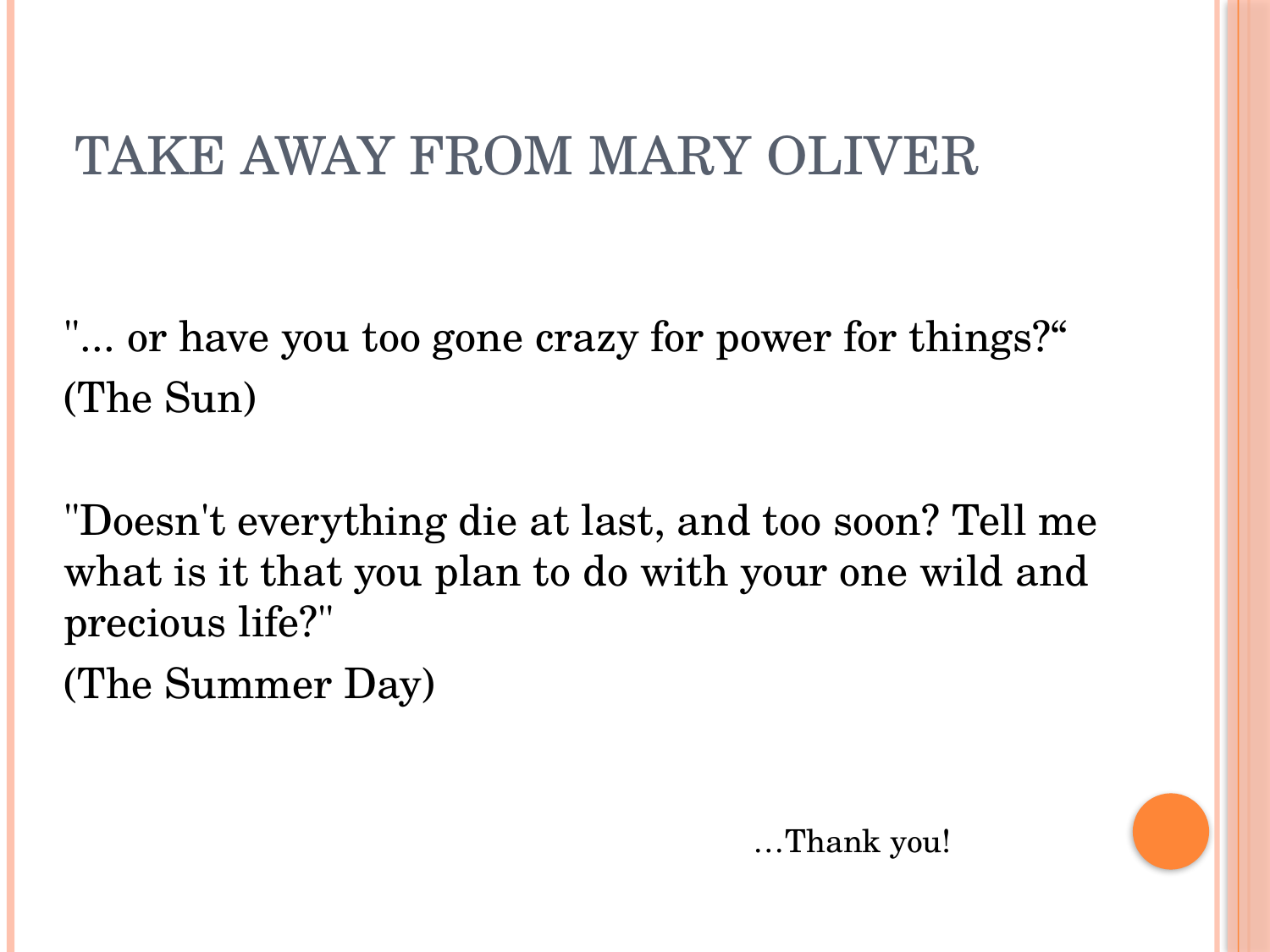

# Take away from Mary Oliver
"... or have you too gone crazy for power for things?“
(The Sun)

"Doesn't everything die at last, and too soon? Tell me what is it that you plan to do with your one wild and precious life?"
(The Summer Day)

…Thank you!